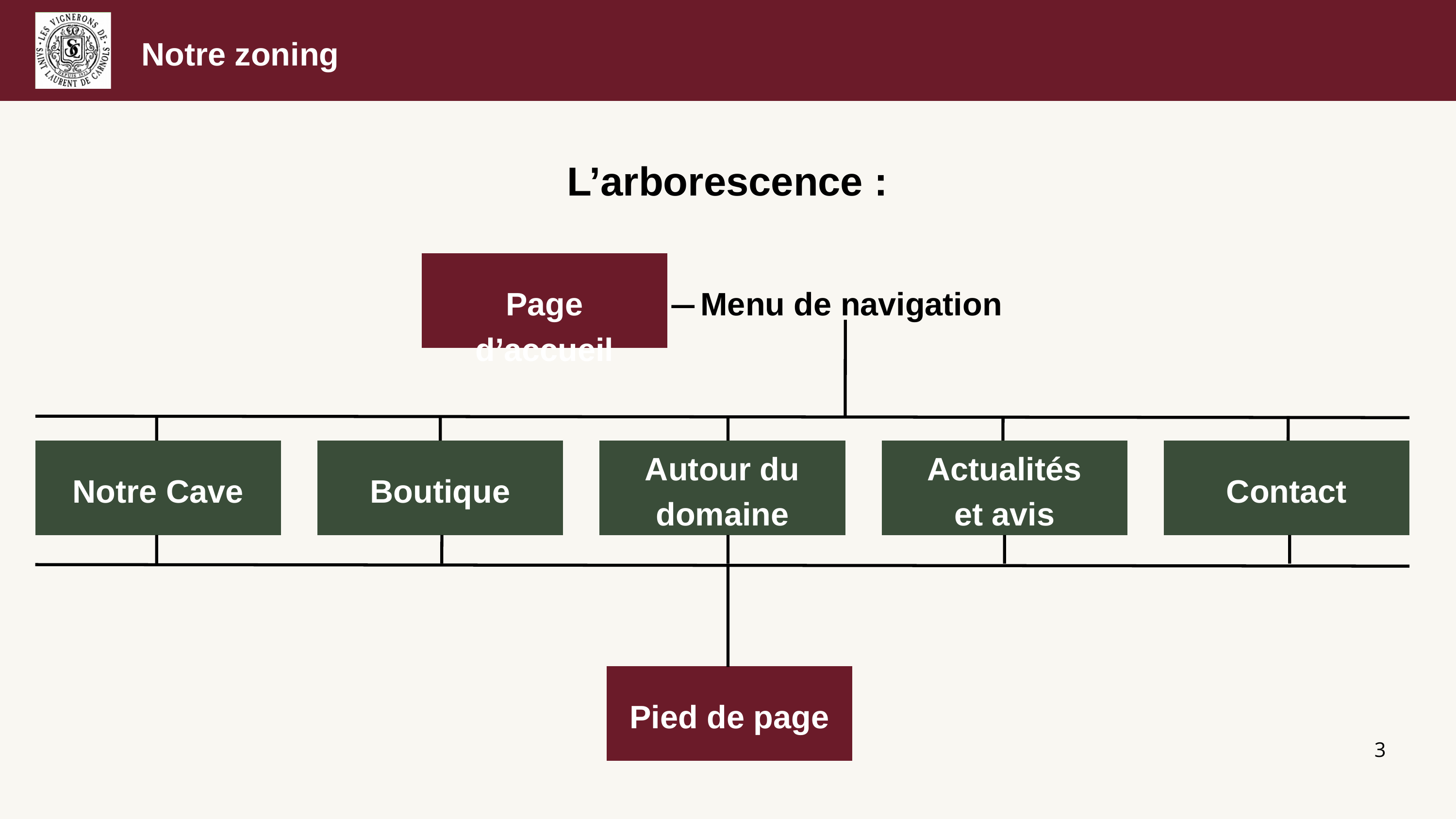

Notre zoning
L’arborescence :

Page d’accueil
Menu de navigation

Autour du domaine
Actualités et avis
Notre Cave
Boutique
Contact

Pied de page
3